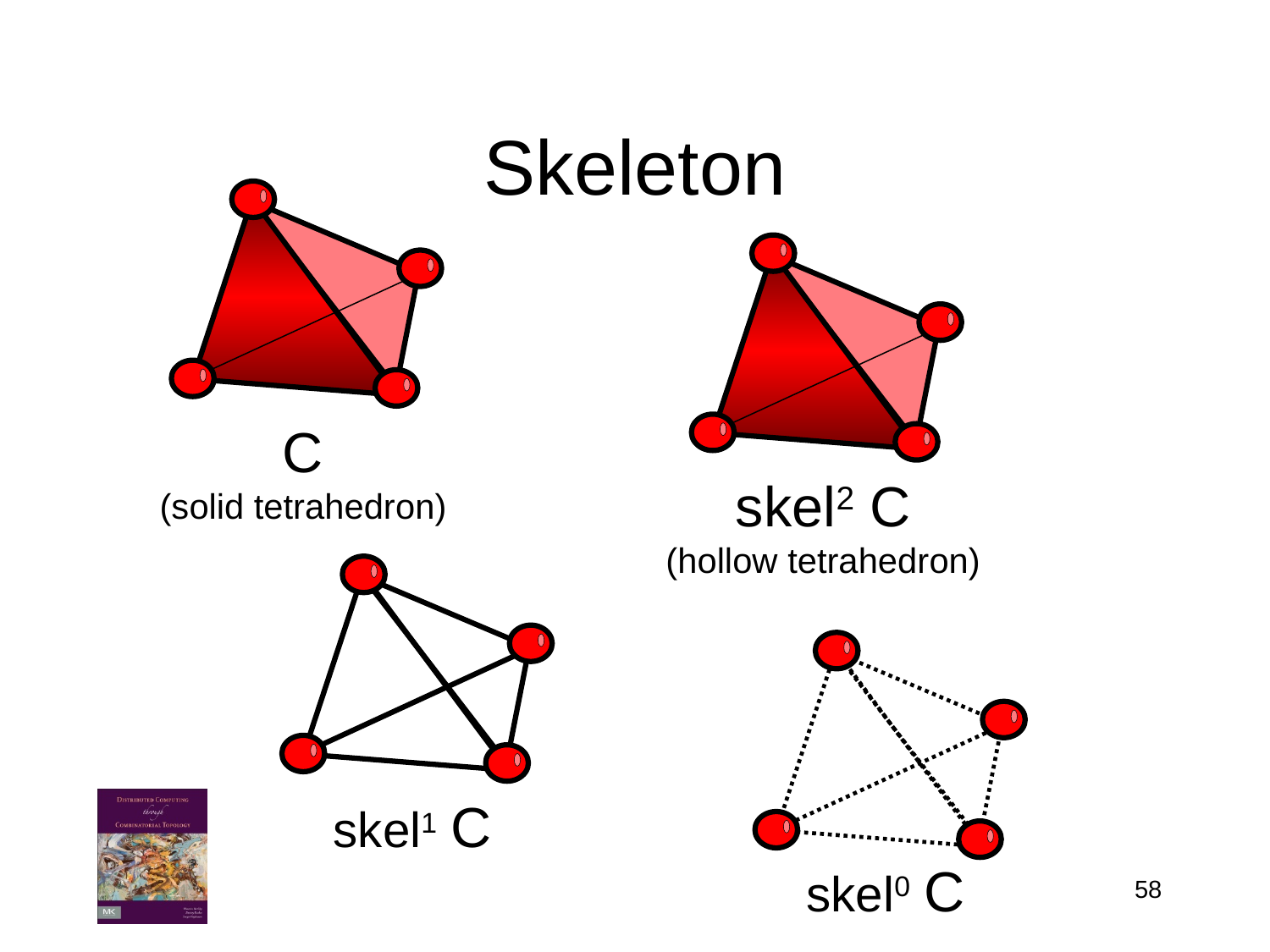

# Skeleton

C
(solid tetrahedron)

skel2 C
(hollow tetrahedron)

skel1 C

skel0 C
58